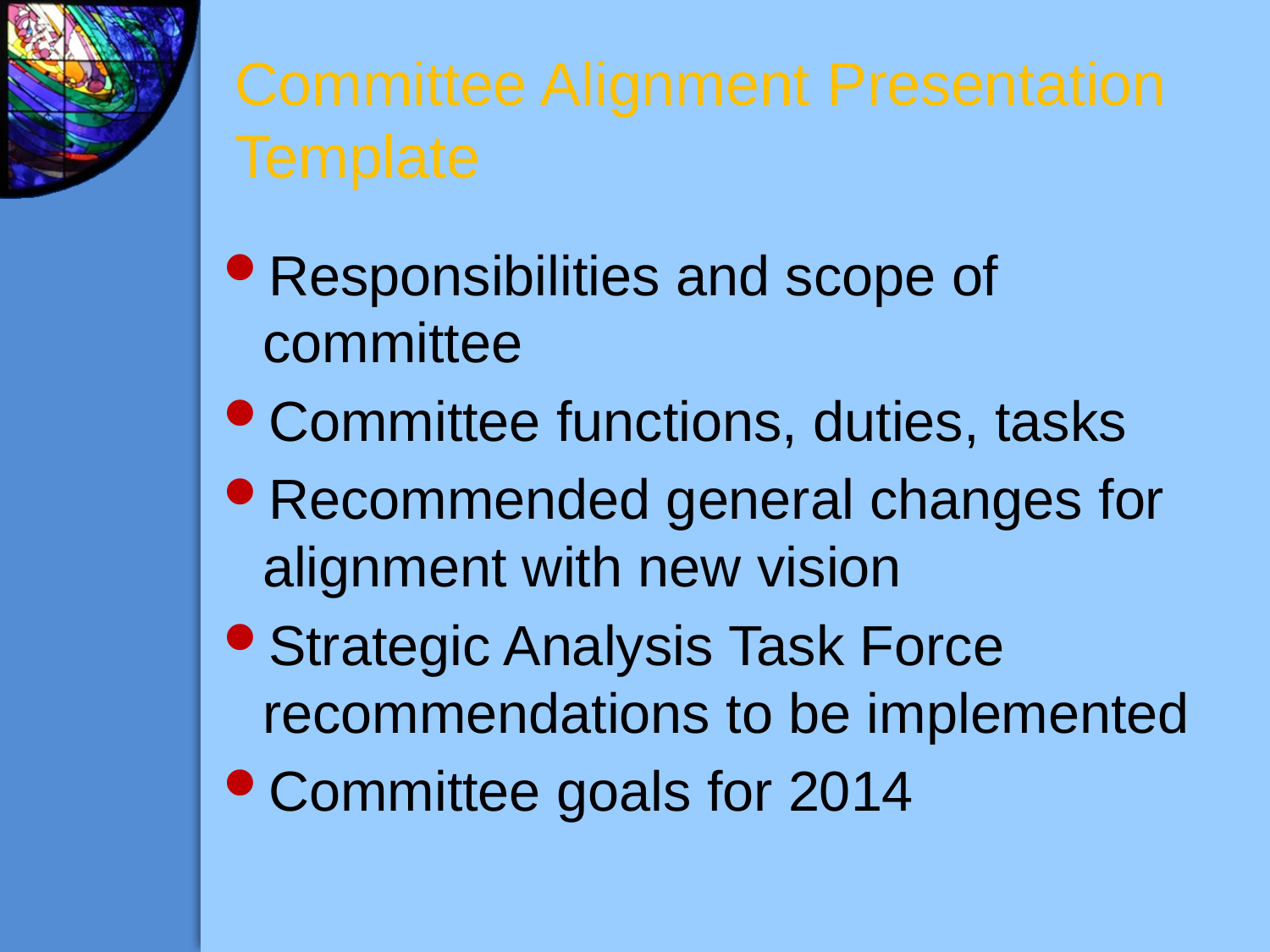

# Committee Alignment Presentation Template
Responsibilities and scope of committee
Committee functions, duties, tasks
Recommended general changes for alignment with new vision
Strategic Analysis Task Force recommendations to be implemented
Committee goals for 2014